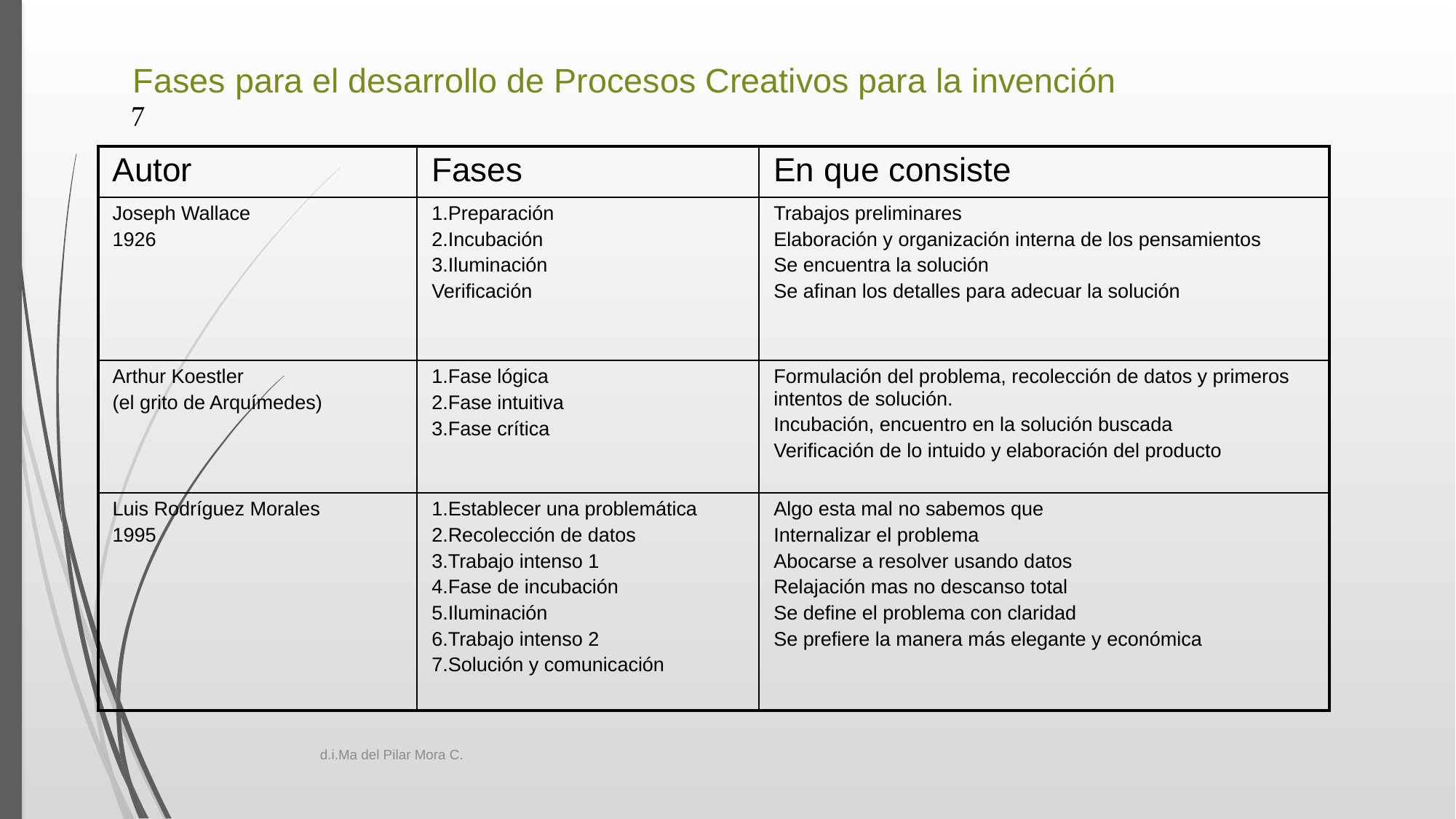

# Fases para el desarrollo de Procesos Creativos para la invención
7
| Autor | Fases | En que consiste |
| --- | --- | --- |
| Joseph Wallace 1926 | 1.Preparación 2.Incubación 3.Iluminación Verificación | Trabajos preliminares Elaboración y organización interna de los pensamientos Se encuentra la solución Se afinan los detalles para adecuar la solución |
| Arthur Koestler (el grito de Arquímedes) | 1.Fase lógica 2.Fase intuitiva 3.Fase crítica | Formulación del problema, recolección de datos y primeros intentos de solución. Incubación, encuentro en la solución buscada Verificación de lo intuido y elaboración del producto |
| Luis Rodríguez Morales 1995 | 1.Establecer una problemática 2.Recolección de datos 3.Trabajo intenso 1 4.Fase de incubación 5.Iluminación 6.Trabajo intenso 2 7.Solución y comunicación | Algo esta mal no sabemos que Internalizar el problema Abocarse a resolver usando datos Relajación mas no descanso total Se define el problema con claridad Se prefiere la manera más elegante y económica |
d.i.Ma del Pilar Mora C.